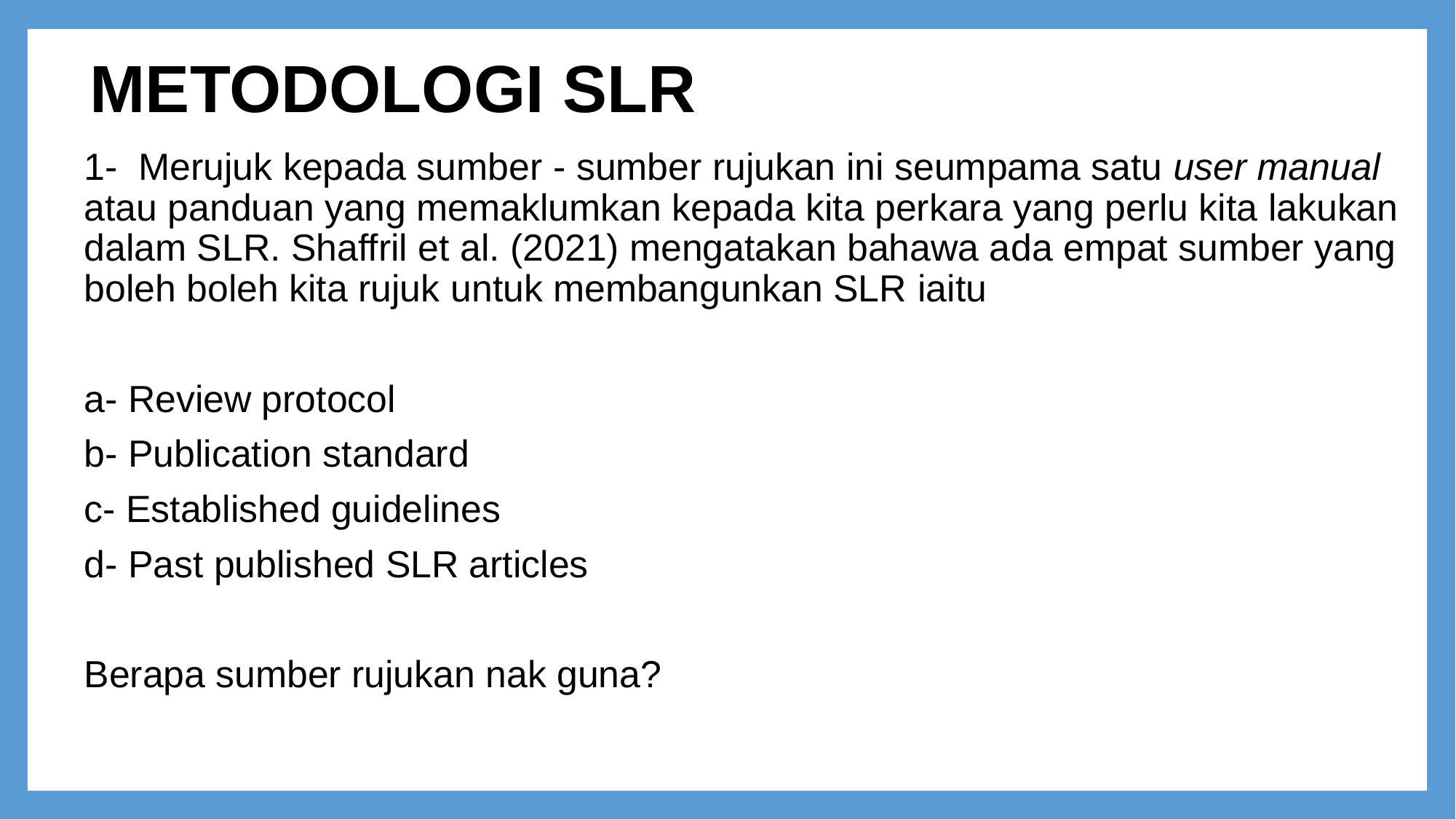

# METODOLOGI SLR
1-  Merujuk kepada sumber - sumber rujukan ini seumpama satu user manual atau panduan yang memaklumkan kepada kita perkara yang perlu kita lakukan dalam SLR. Shaffril et al. (2021) mengatakan bahawa ada empat sumber yang boleh boleh kita rujuk untuk membangunkan SLR iaitu

a- Review protocol
b- Publication standard
c- Established guidelines
d- Past published SLR articles

Berapa sumber rujukan nak guna?